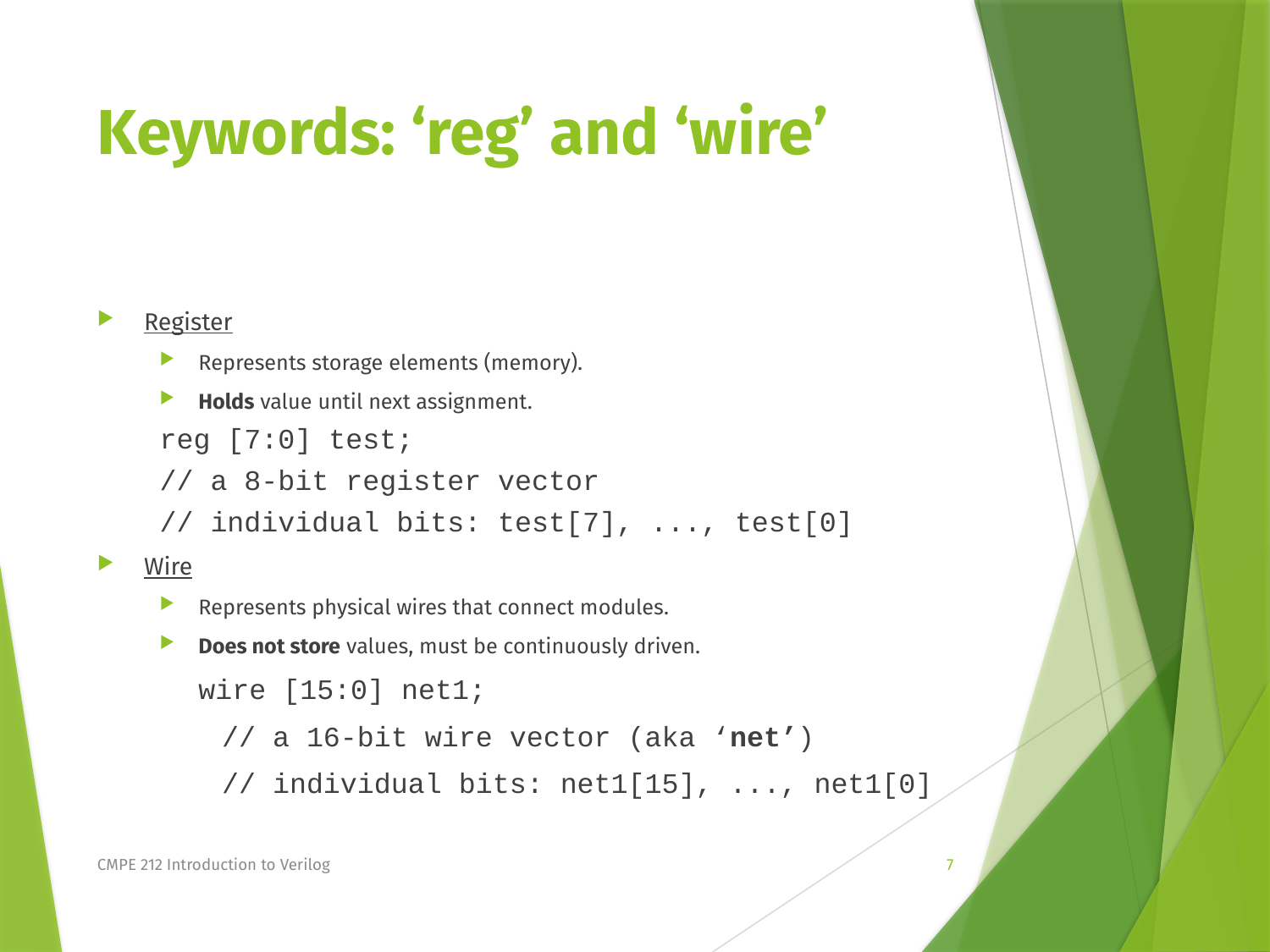

# Keywords: ‘reg’ and ‘wire’
Register
Represents storage elements (memory).
Holds value until next assignment.
reg [7:0] test;
// a 8-bit register vector
// individual bits: test[7], ..., test[0]
Wire
Represents physical wires that connect modules.
Does not store values, must be continuously driven.
	wire [15:0] net1;
// a 16-bit wire vector (aka ‘net’)
// individual bits: net1[15], ..., net1[0]

CMPE 212 Introduction to Verilog
7